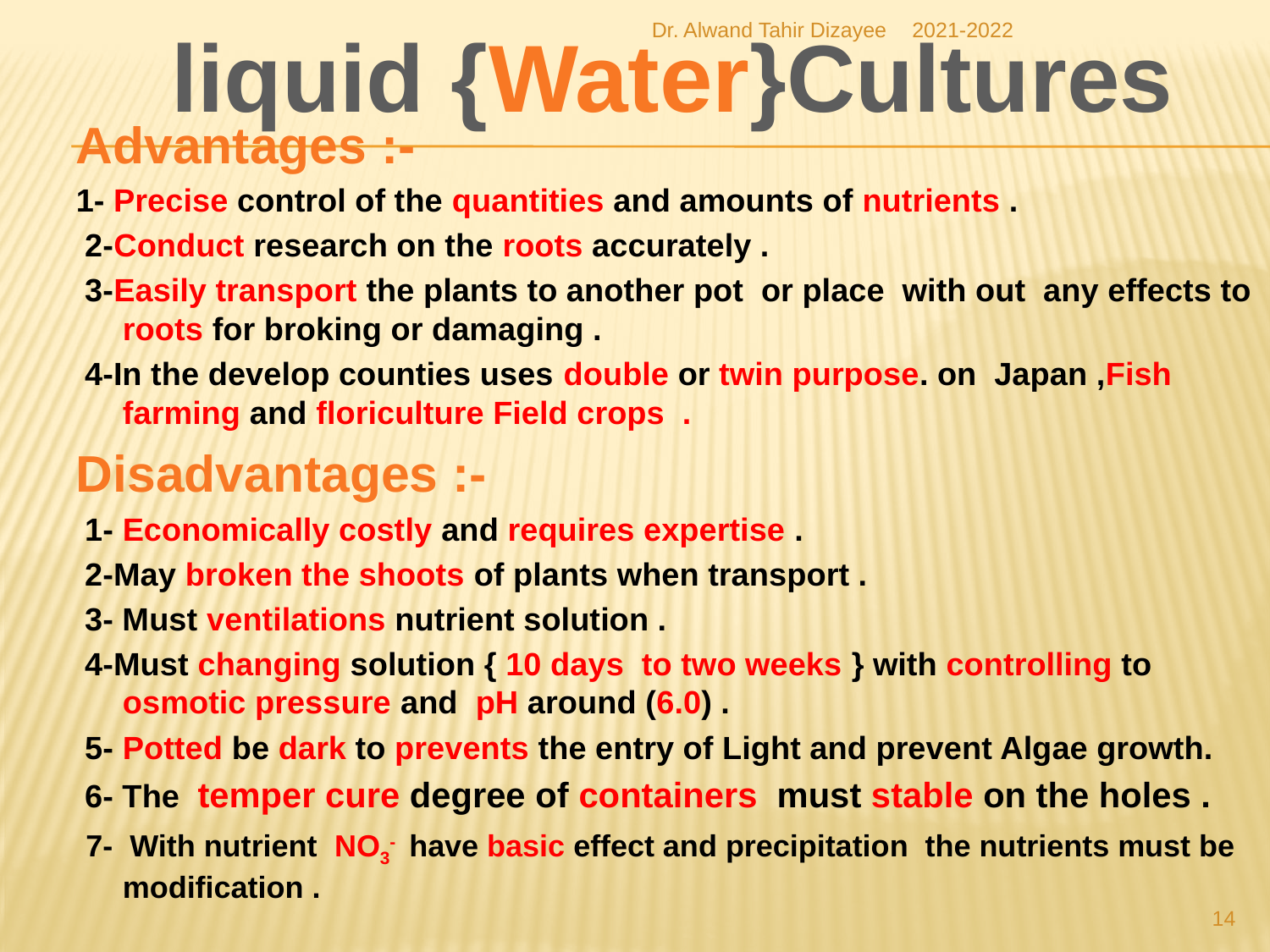

liquid {Water}Cultures
Dr. Alwand Tahir Dizayee
2021-2022
#
Advantages :-
1- Precise control of the quantities and amounts of nutrients .
 2-Conduct research on the roots accurately .
 3-Easily transport the plants to another pot  or place  with out  any effects to roots for broking or damaging .
 4-In the develop counties uses double or twin purpose. on  Japan ,Fish farming and floriculture Field crops  .
Disadvantages :-
 1- Economically costly and requires expertise .
 2-May broken the shoots of plants when transport .
 3- Must ventilations nutrient solution .
 4-Must changing solution { 10 days  to two weeks } with controlling to osmotic pressure and  pH around (6.0) .
 5- Potted be dark to prevents the entry of Light and prevent Algae growth.
 6- The  temper cure degree of containers  must stable on the holes .
 7-  With nutrient  NO3-  have basic effect and precipitation  the nutrients must be modification .

14